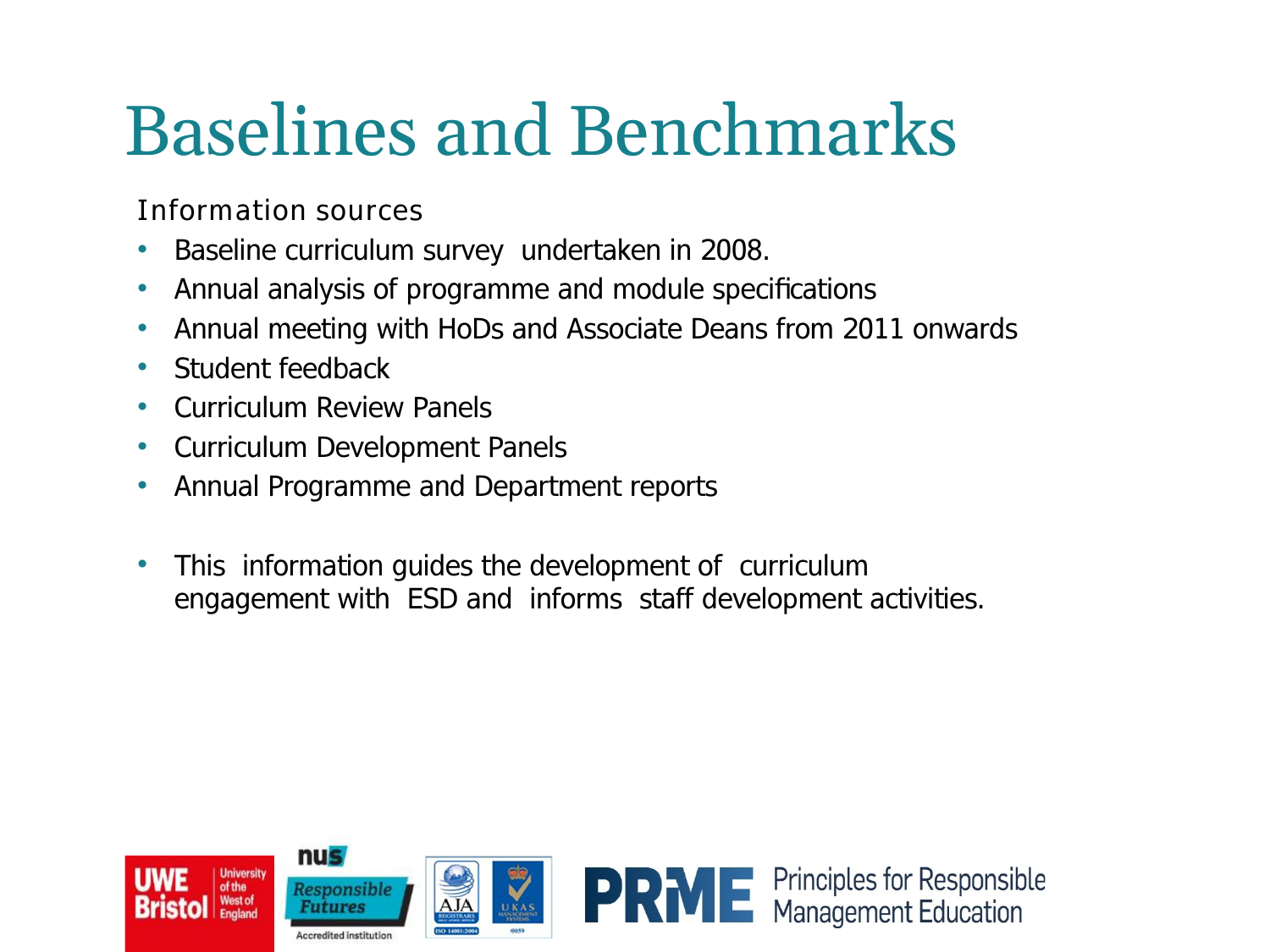

Baselines and Benchmarks

Information sources
Baseline curriculum survey  undertaken in 2008.
Annual analysis of programme and module specifications
Annual meeting with HoDs and Associate Deans from 2011 onwards
Student feedback
Curriculum Review Panels
Curriculum Development Panels
Annual Programme and Department reports

This  information guides the development of  curriculum engagement with  ESD and  informs  staff development activities.